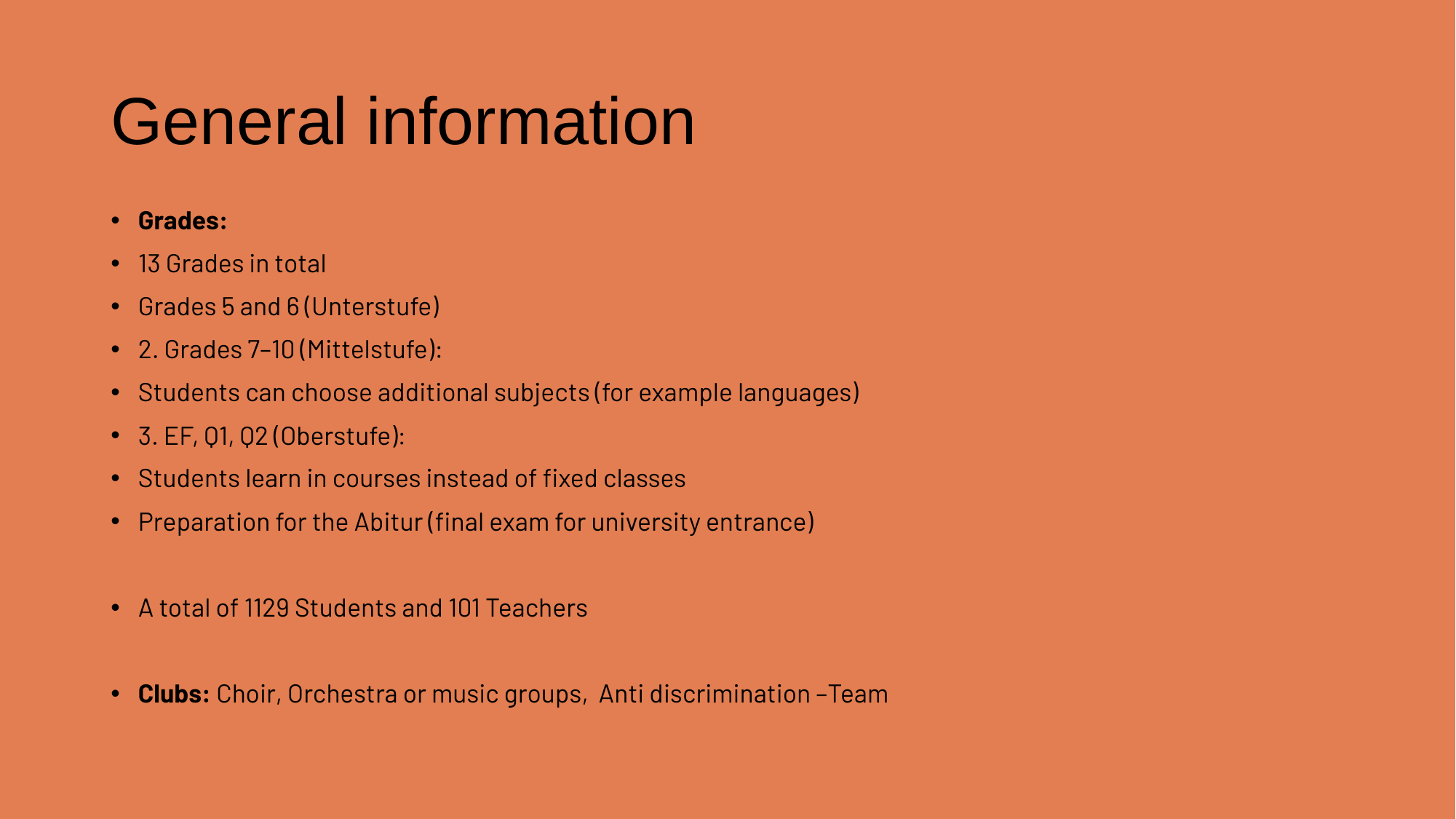

# General information
Grades:
13 Grades in total
Grades 5 and 6 (Unterstufe)
2. Grades 7–10 (Mittelstufe):
Students can choose additional subjects (for example languages)
3. EF, Q1, Q2 (Oberstufe):
Students learn in courses instead of fixed classes
Preparation for the Abitur (final exam for university entrance)

A total of 1129 Students and 101 Teachers

Clubs: Choir, Orchestra or music groups,  Anti discrimination –Team